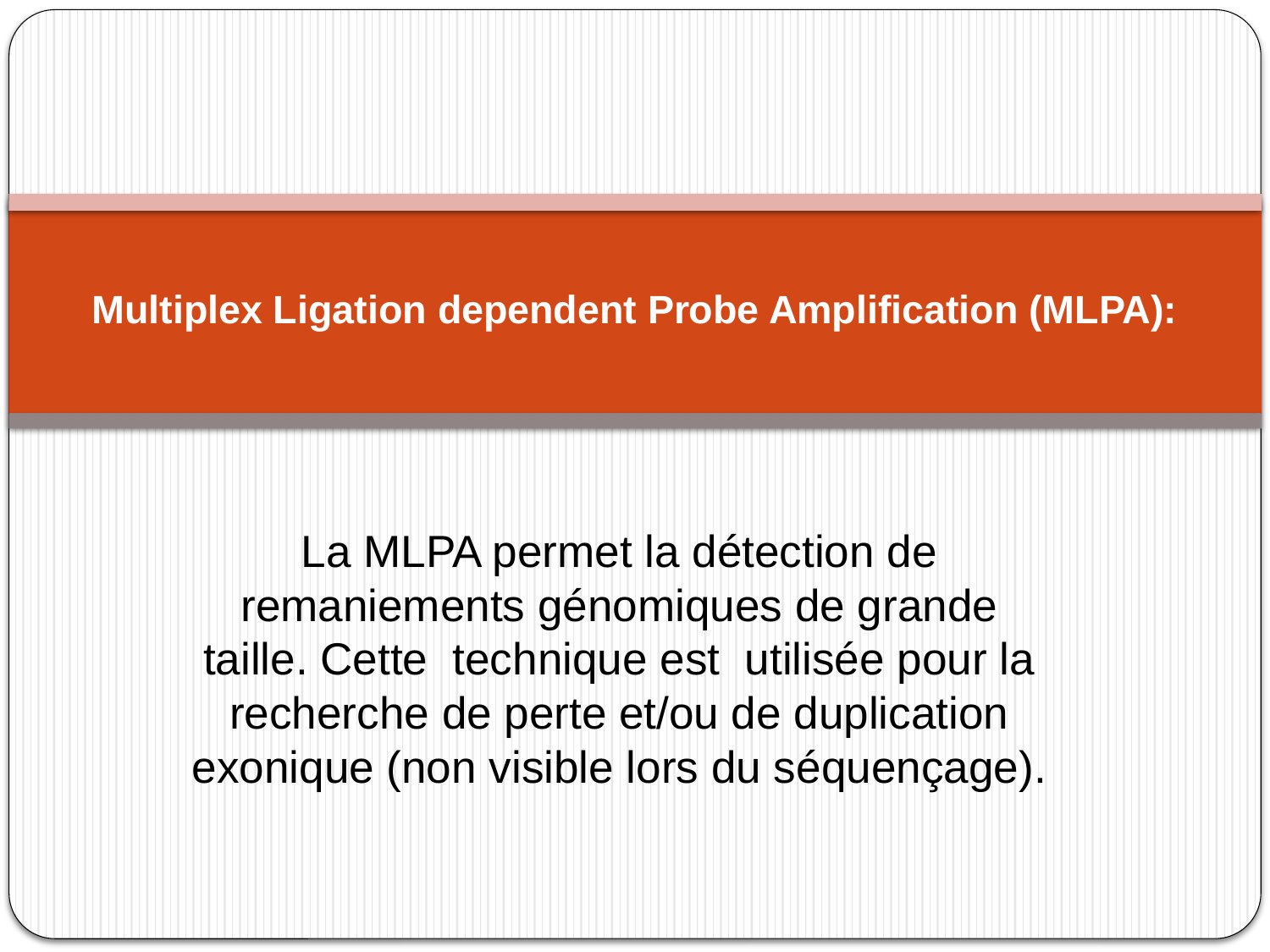

# Multiplex Ligation dependent Probe Amplification (MLPA):
La MLPA permet la détection de remaniements génomiques de grande taille. Cette  technique est  utilisée pour la recherche de perte et/ou de duplication exonique (non visible lors du séquençage).